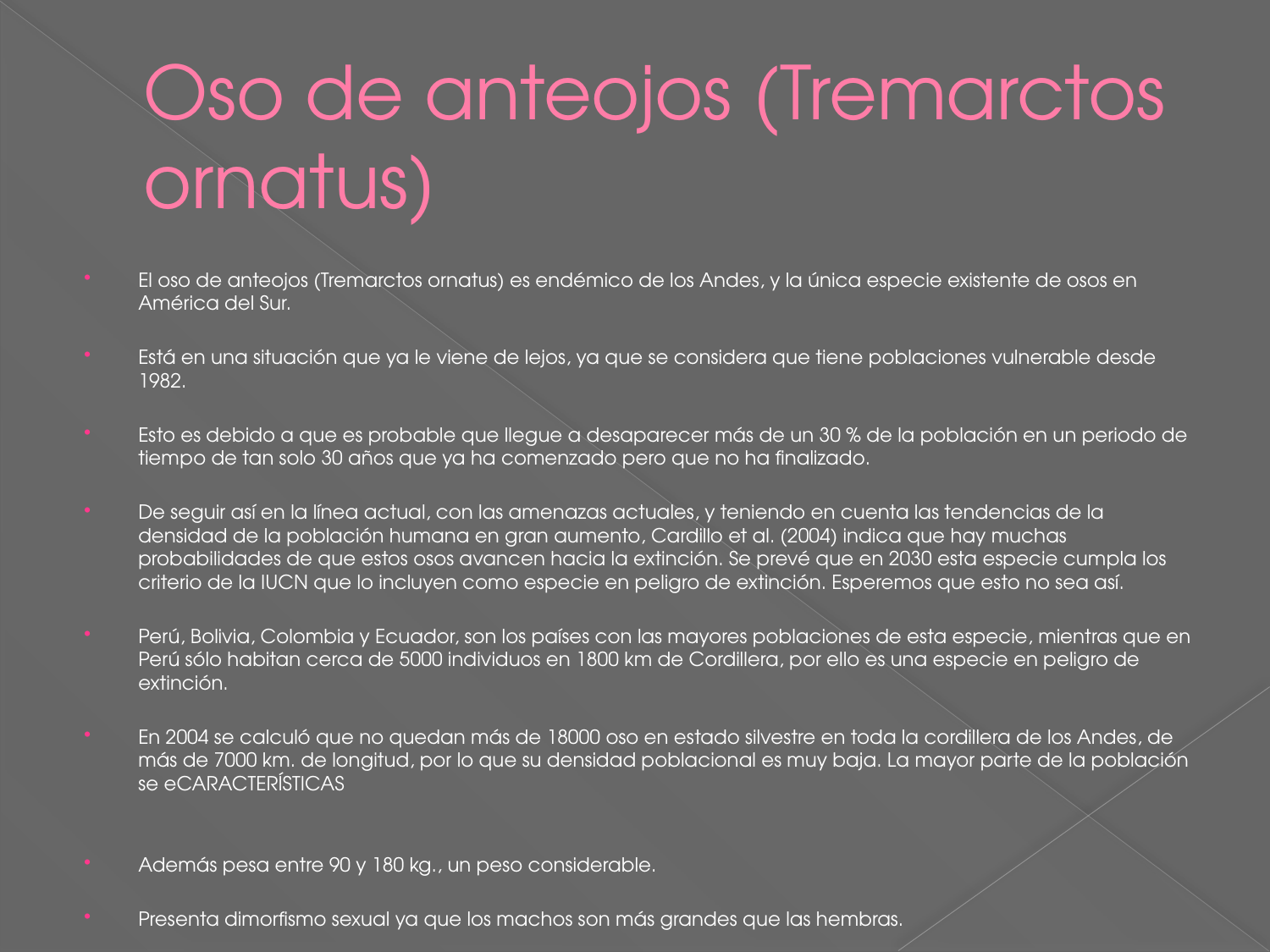

# Oso de anteojos (Tremarctos ornatus)
El oso de anteojos (Tremarctos ornatus) es endémico de los Andes, y la única especie existente de osos en América del Sur.

Está en una situación que ya le viene de lejos, ya que se considera que tiene poblaciones vulnerable desde 1982.

Esto es debido a que es probable que llegue a desaparecer más de un 30 % de la población en un periodo de tiempo de tan solo 30 años que ya ha comenzado pero que no ha finalizado.

De seguir así en la línea actual, con las amenazas actuales, y teniendo en cuenta las tendencias de la densidad de la población humana en gran aumento, Cardillo et al. (2004) indica que hay muchas probabilidades de que estos osos avancen hacia la extinción. Se prevé que en 2030 esta especie cumpla los criterio de la IUCN que lo incluyen como especie en peligro de extinción. Esperemos que esto no sea así.

Perú, Bolivia, Colombia y Ecuador, son los países con las mayores poblaciones de esta especie, mientras que en Perú sólo habitan cerca de 5000 individuos en 1800 km de Cordillera, por ello es una especie en peligro de extinción.

En 2004 se calculó que no quedan más de 18000 oso en estado silvestre en toda la cordillera de los Andes, de más de 7000 km. de longitud, por lo que su densidad poblacional es muy baja. La mayor parte de la población se eCARACTERÍSTICAS

Además pesa entre 90 y 180 kg., un peso considerable.

Presenta dimorfismo sexual ya que los machos son más grandes que las hembras.

Viven en estado salvaje 25 años, en cautividad 22,5 (algo raro ya que normalmente viven más en cautividad), y el máximo que se ha visto en cautividad son 36 años.

Su hocico es el más corto de todos los osos. A pesar de su apariencia pesada, el oso frontino es ágil y rápido, a diferencia de sus parientes del hemisferio. ncuentra en Perú, seguido por Colombia, Bolivia y Ecuador.